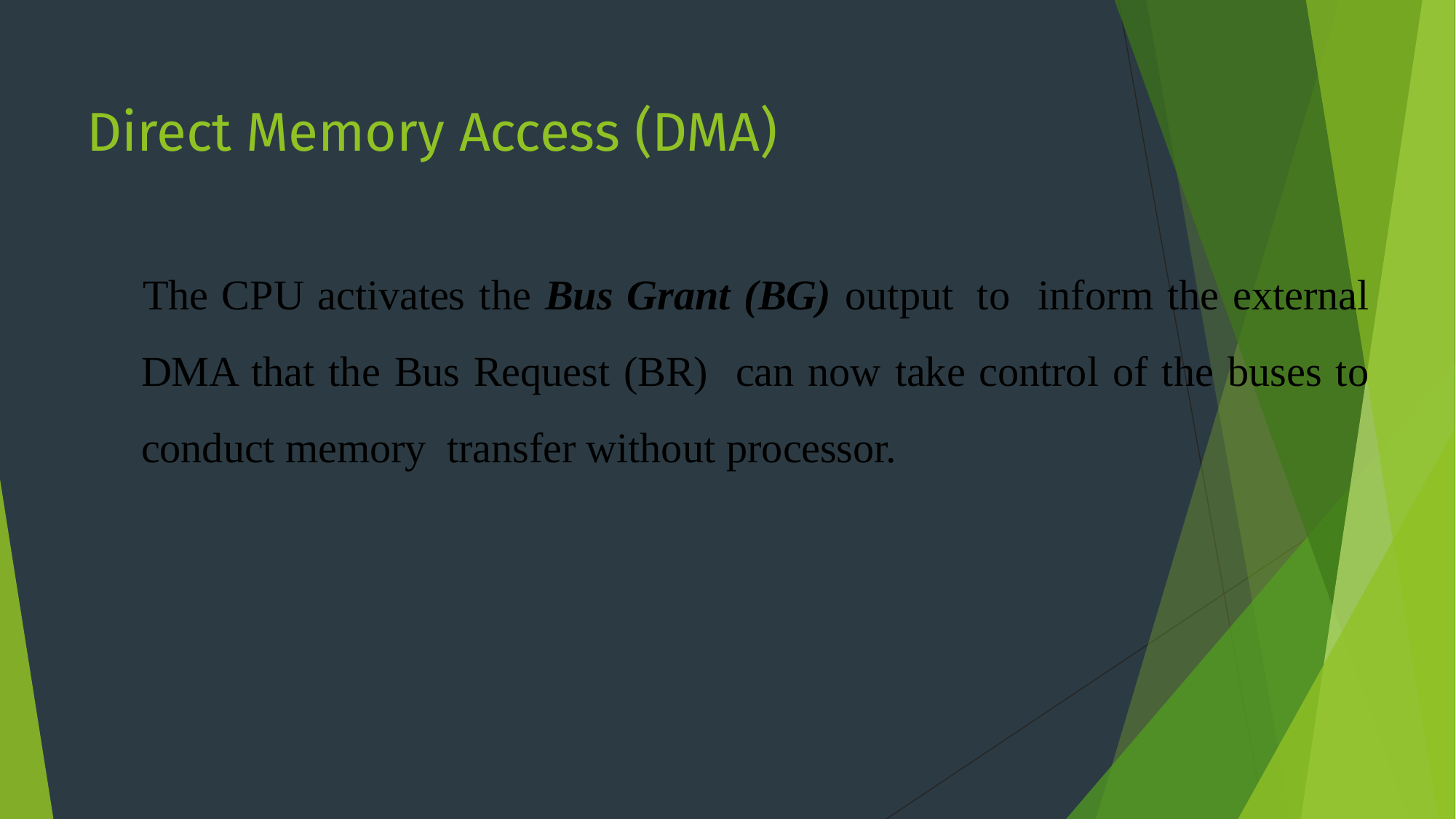

# Direct Memory Access (DMA)
The CPU activates the Bus Grant (BG) output to  inform the external DMA that the Bus Request (BR)  can now take control of the buses to conduct memory  transfer without processor.